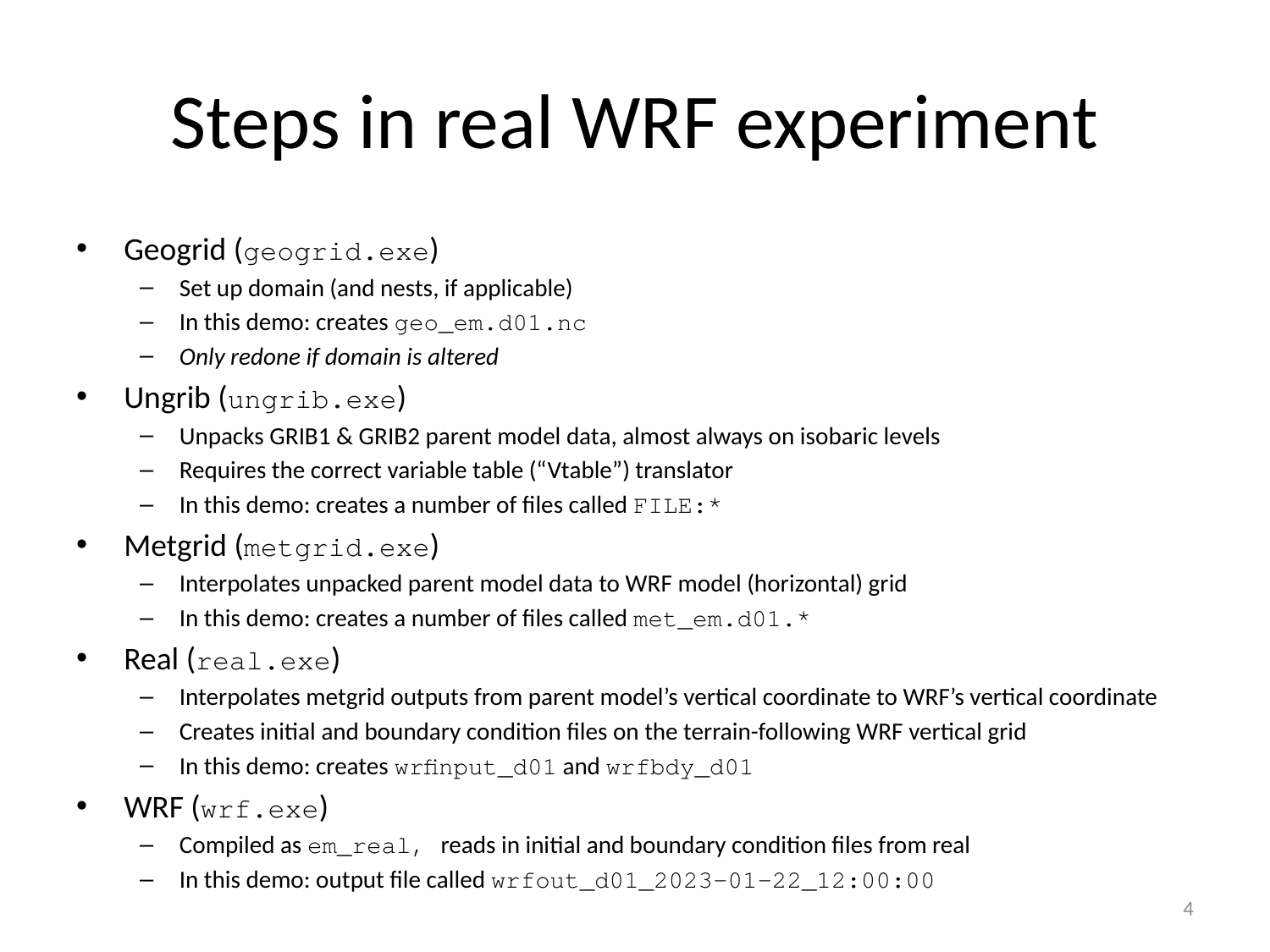

# Steps in real WRF experiment
Geogrid (geogrid.exe)
Set up domain (and nests, if applicable)
In this demo: creates geo_em.d01.nc
Only redone if domain is altered
Ungrib (ungrib.exe)
Unpacks GRIB1 & GRIB2 parent model data, almost always on isobaric levels
Requires the correct variable table (“Vtable”) translator
In this demo: creates a number of files called FILE:*
Metgrid (metgrid.exe)
Interpolates unpacked parent model data to WRF model (horizontal) grid
In this demo: creates a number of files called met_em.d01.*
Real (real.exe)
Interpolates metgrid outputs from parent model’s vertical coordinate to WRF’s vertical coordinate
Creates initial and boundary condition files on the terrain-following WRF vertical grid
In this demo: creates wrfinput_d01 and wrfbdy_d01
WRF (wrf.exe)
Compiled as em_real, reads in initial and boundary condition files from real
In this demo: output file called wrfout_d01_2023-01-22_12:00:00
4